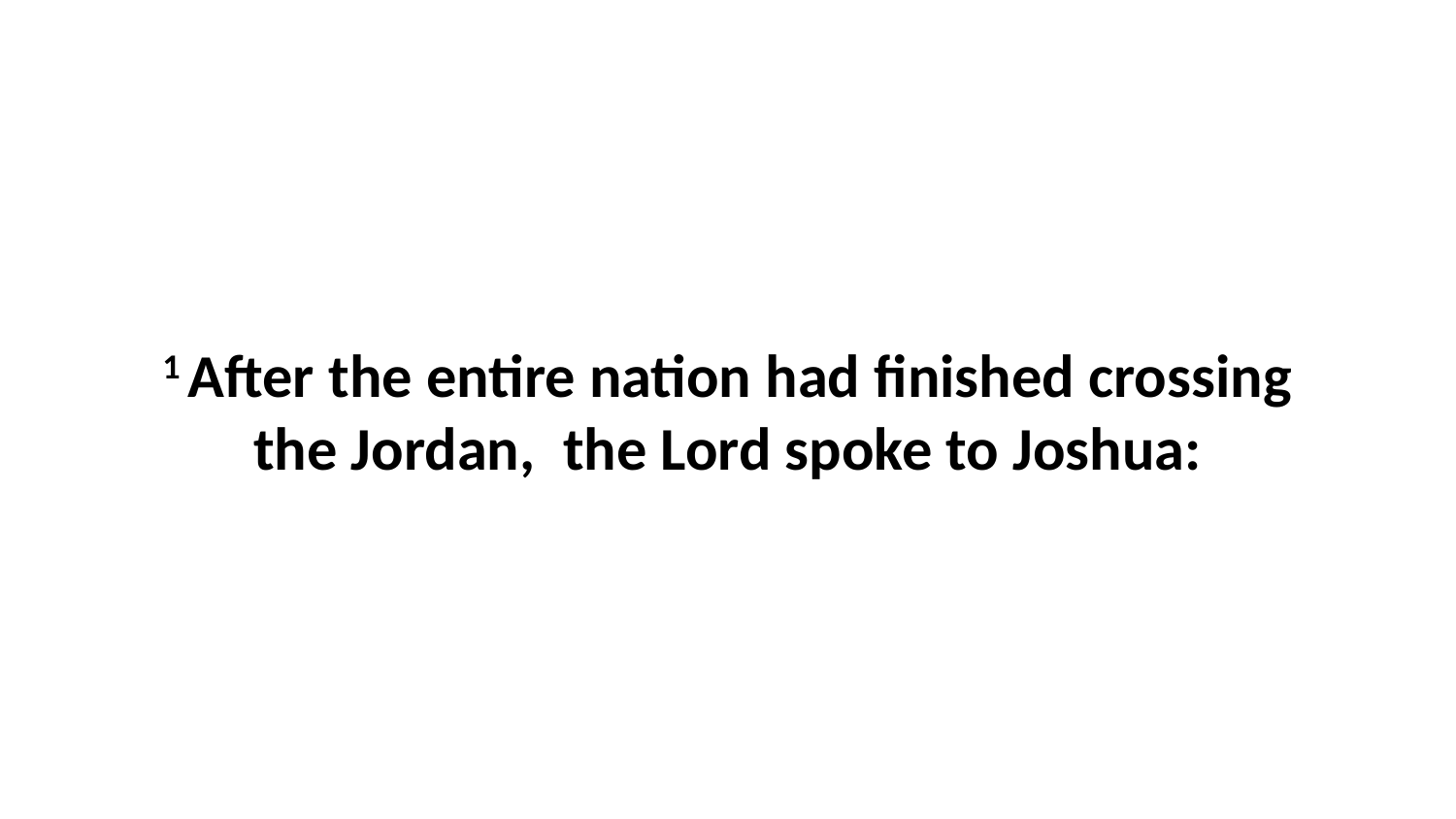

1 After the entire nation had finished crossing the Jordan,  the Lord spoke to Joshua: